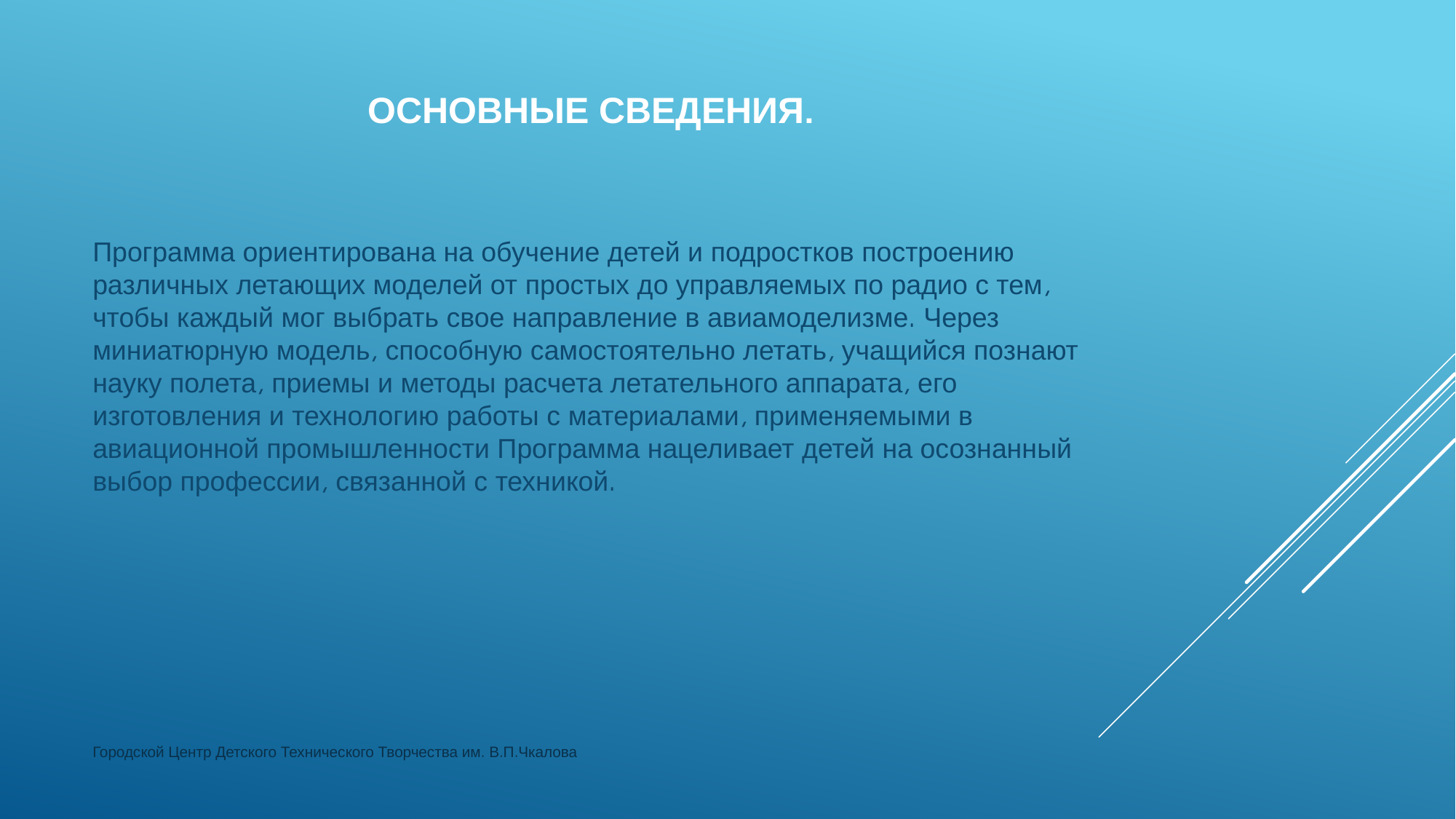

# Основные сведения.
Программа ориентирована на обучение детей и подростков построению различных летающих моделей от простых до управляемых по радио с тем, чтобы каждый мог выбрать свое направление в авиамоделизме. Через миниатюрную модель, способную самостоятельно летать, учащийся познают науку полета, приемы и методы расчета летательного аппарата, его изготовления и технологию работы с материалами, применяемыми в авиационной промышленности Программа нацеливает детей на осознанный выбор профессии, связанной с техникой.
Городской Центр Детского Технического Творчества им. В.П.Чкалова